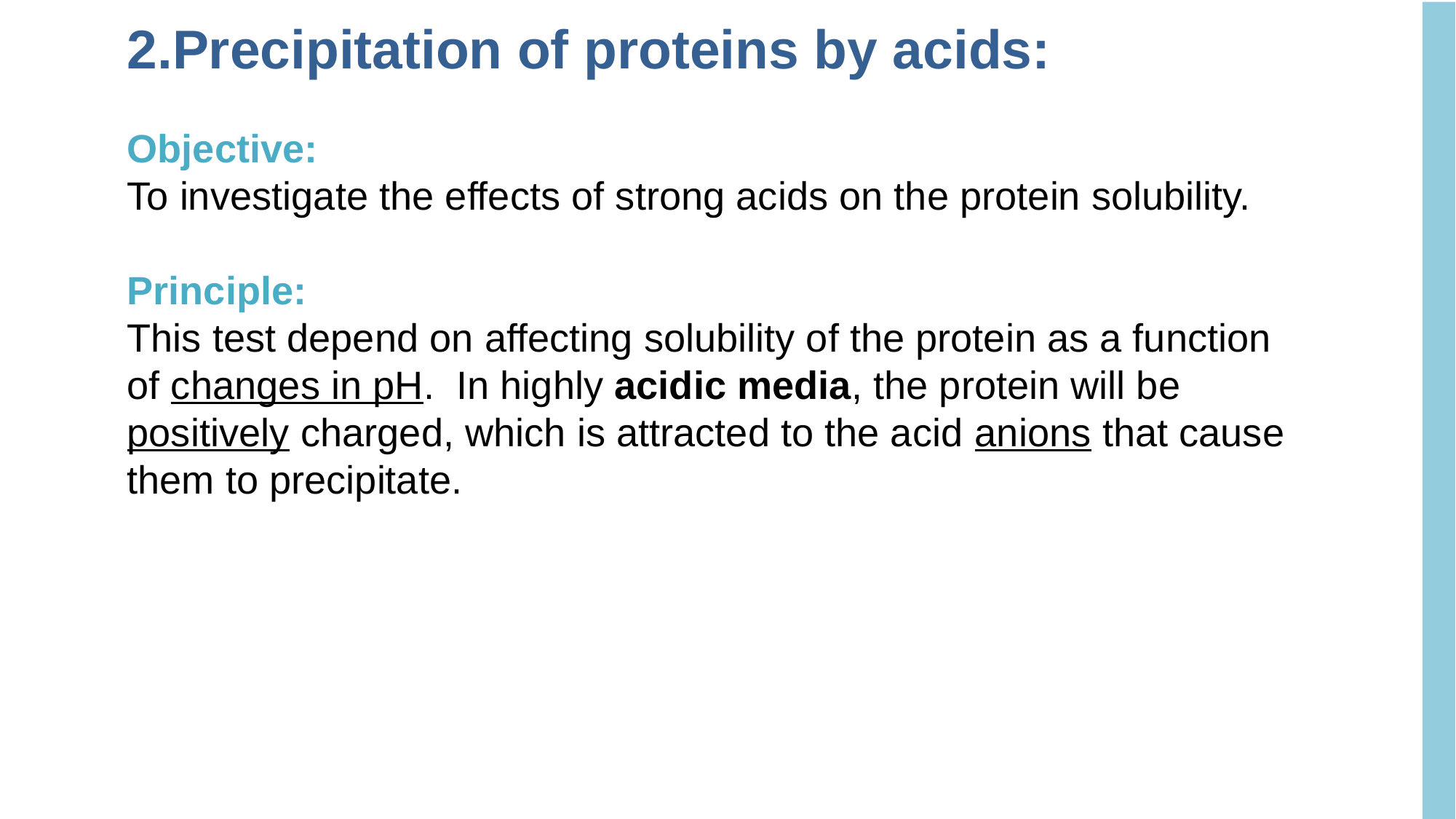

2.Precipitation of proteins by acids:

Objective:
To investigate the effects of strong acids on the protein solubility.

Principle:
This test depend on affecting solubility of the protein as a function of changes in pH.  In highly acidic media, the protein will be positively charged, which is attracted to the acid anions that cause them to precipitate.